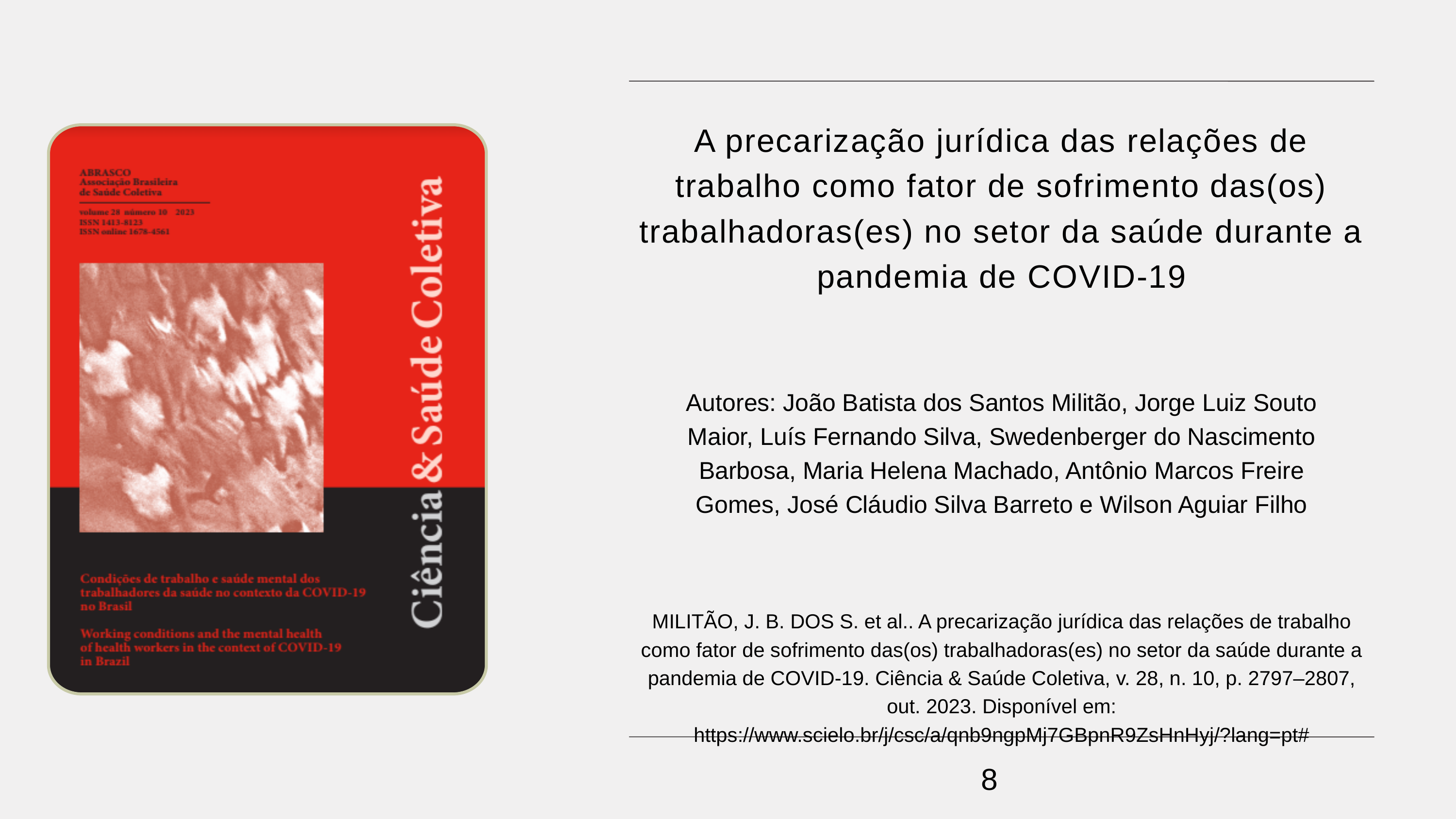

A precarização jurídica das relações de trabalho como fator de sofrimento das(os) trabalhadoras(es) no setor da saúde durante a pandemia de COVID-19

Autores: João Batista dos Santos Militão, Jorge Luiz Souto Maior, Luís Fernando Silva, Swedenberger do Nascimento Barbosa, Maria Helena Machado, Antônio Marcos Freire Gomes, José Cláudio Silva Barreto e Wilson Aguiar Filho
MILITÃO, J. B. DOS S. et al.. A precarização jurídica das relações de trabalho como fator de sofrimento das(os) trabalhadoras(es) no setor da saúde durante a pandemia de COVID-19. Ciência & Saúde Coletiva, v. 28, n. 10, p. 2797–2807, out. 2023. Disponível em: https://www.scielo.br/j/csc/a/qnb9ngpMj7GBpnR9ZsHnHyj/?lang=pt#

8